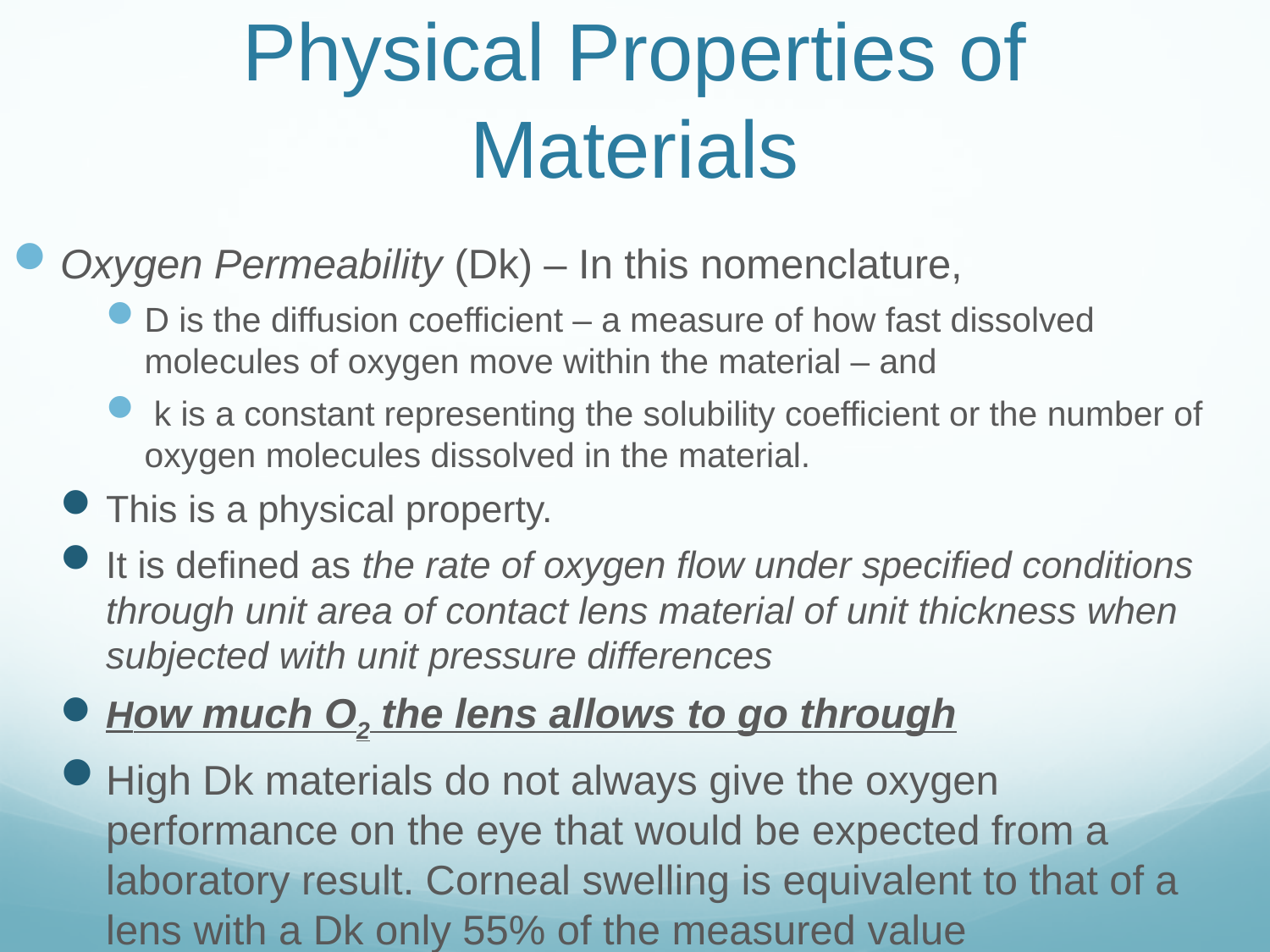

# Physical Properties of Materials
Oxygen Permeability (Dk) – In this nomenclature,
D is the diffusion coefficient – a measure of how fast dissolved molecules of oxygen move within the material – and
 k is a constant representing the solubility coefficient or the number of oxygen molecules dissolved in the material.
This is a physical property.
It is defined as the rate of oxygen flow under specified conditions through unit area of contact lens material of unit thickness when subjected with unit pressure differences
How much O2 the lens allows to go through
High Dk materials do not always give the oxygen performance on the eye that would be expected from a laboratory result. Corneal swelling is equivalent to that of a lens with a Dk only 55% of the measured value